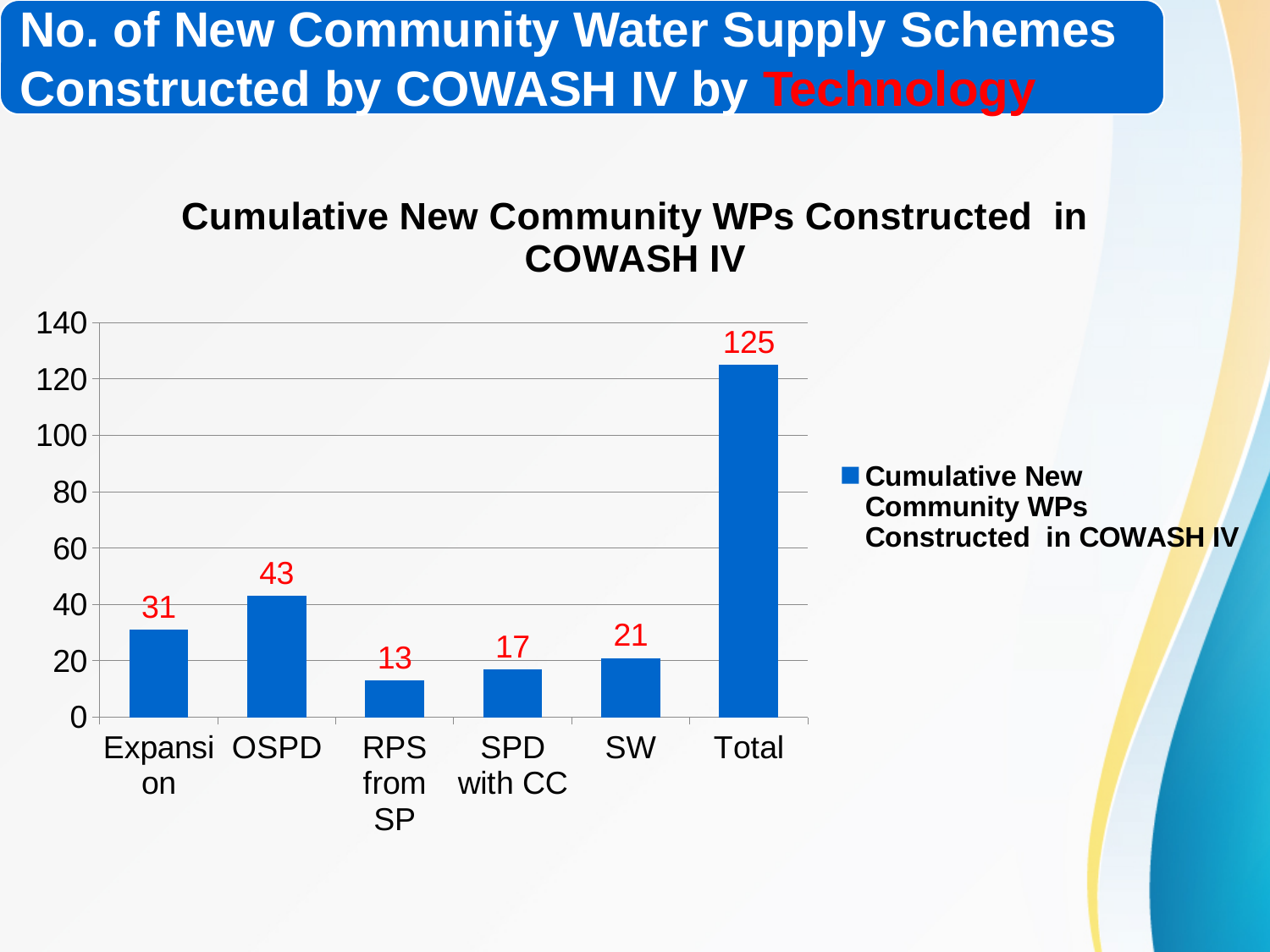

No. of New Community Water Supply Schemes Constructed by COWASH IV by Technology

### Chart:

| Category | Cumulative New Community WPs Constructed  in COWASH IV |
|---|---|
| Expansion | 31.0 |
| OSPD | 43.0 |
| RPS from SP | 13.0 |
| SPD with CC | 17.0 |
| SW | 21.0 |
| Total | 125.0 |
14